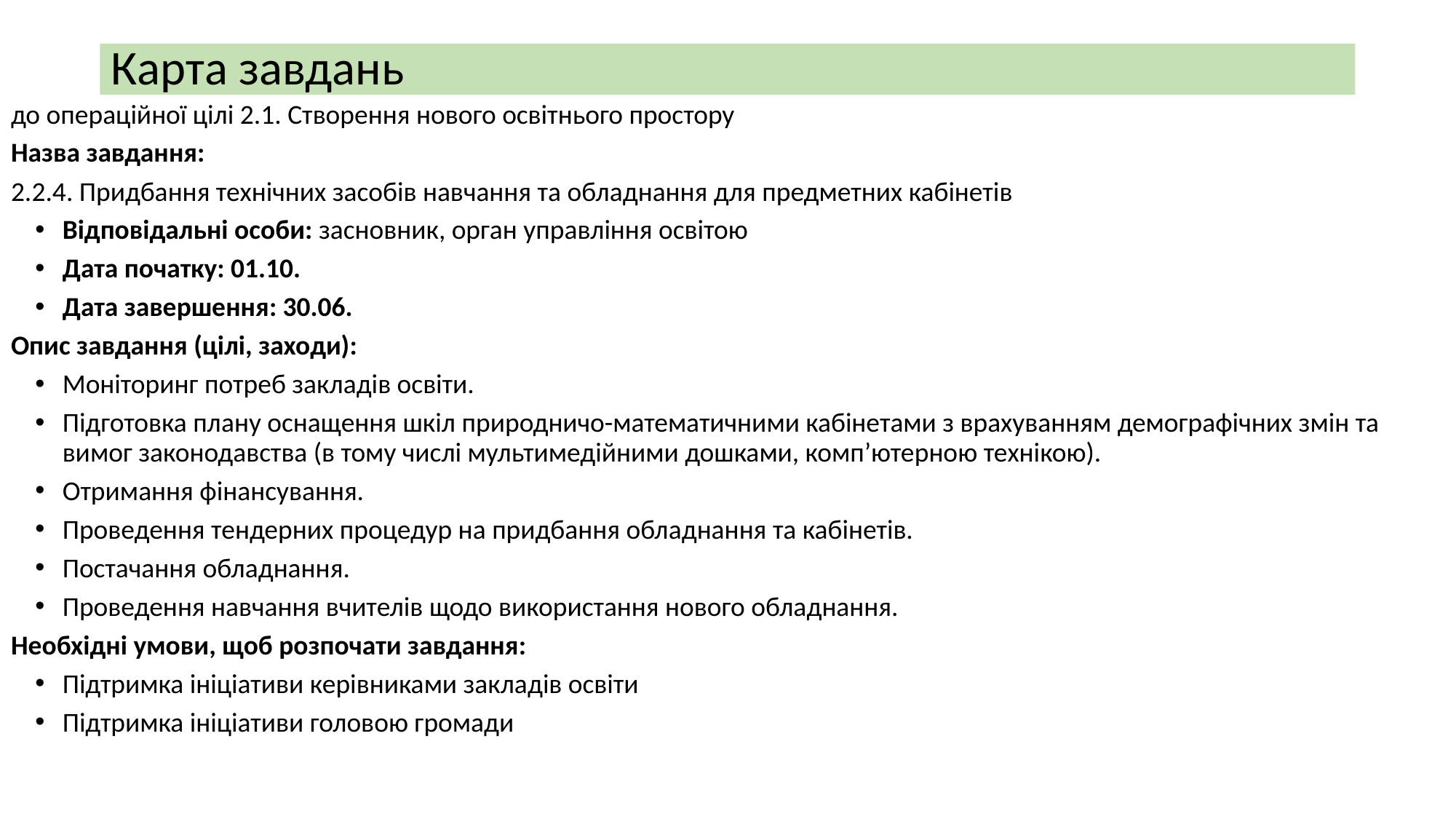

# Карта завдань
до операційної цілі 2.1. Створення нового освітнього простору
Назва завдання:
2.2.4. Придбання технічних засобів навчання та обладнання для предметних кабінетів
Відповідальні особи: засновник, орган управління освітою
Дата початку: 01.10.
Дата завершення: 30.06.
Опис завдання (цілі, заходи):
Моніторинг потреб закладів освіти.
Підготовка плану оснащення шкіл природничо-математичними кабінетами з врахуванням демографічних змін та вимог законодавства (в тому числі мультимедійними дошками, комп’ютерною технікою).
Отримання фінансування.
Проведення тендерних процедур на придбання обладнання та кабінетів.
Постачання обладнання.
Проведення навчання вчителів щодо використання нового обладнання.
Необхідні умови, щоб розпочати завдання:
Підтримка ініціативи керівниками закладів освіти
Підтримка ініціативи головою громади